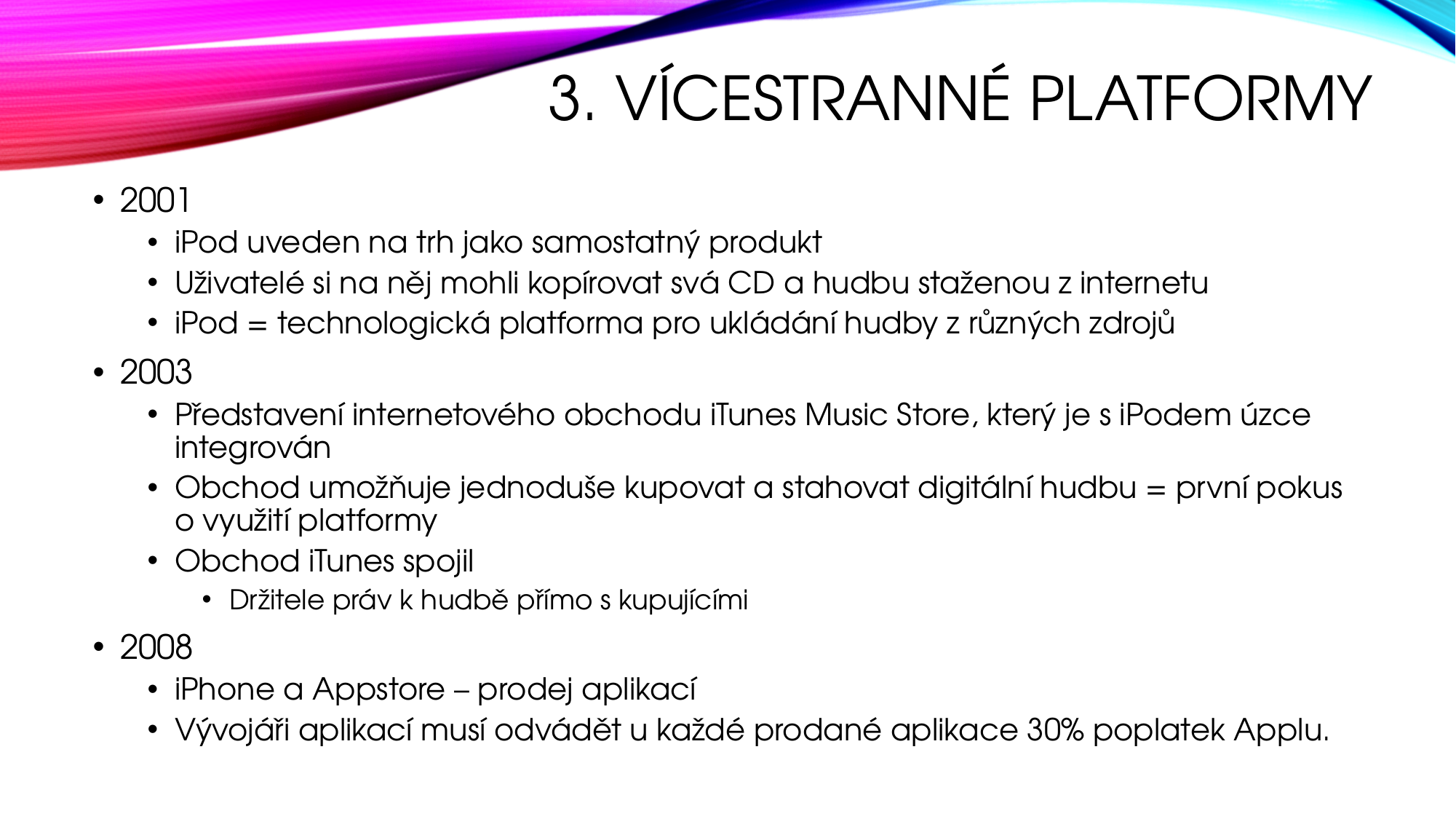

# 3. Vícestranné platformy
2001
iPod uveden na trh jako samostatný produkt
Uživatelé si na něj mohli kopírovat svá CD a hudbu staženou z internetu
iPod = technologická platforma pro ukládání hudby z různých zdrojů
2003
Představení internetového obchodu iTunes Music Store, který je s iPodem úzce integrován
Obchod umožňuje jednoduše kupovat a stahovat digitální hudbu = první pokus o využití platformy
Obchod iTunes spojil
Držitele práv k hudbě přímo s kupujícími
2008
iPhone a Appstore – prodej aplikací
Vývojáři aplikací musí odvádět u každé prodané aplikace 30% poplatek Applu.